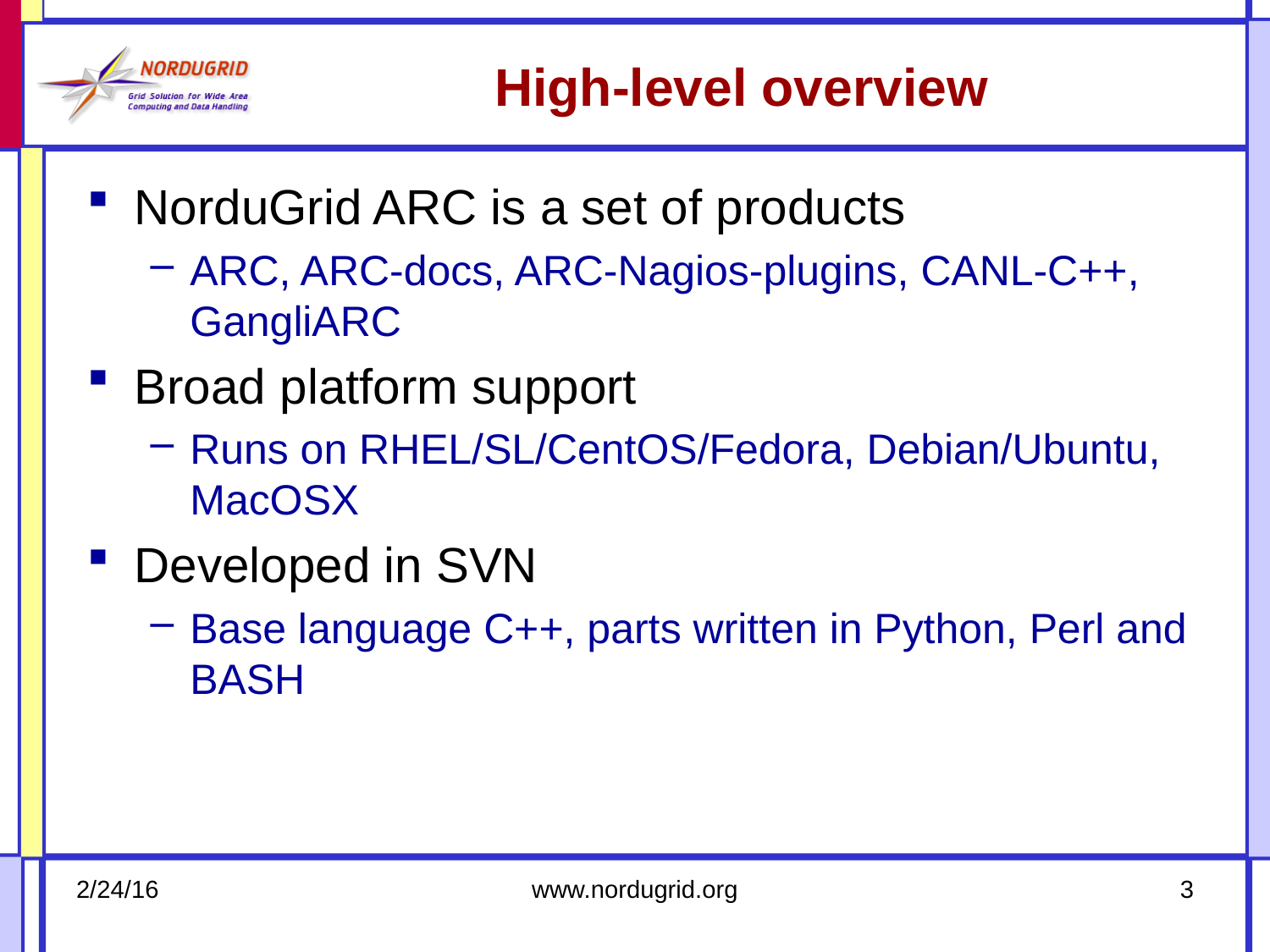

# High-level overview
NorduGrid ARC is a set of products
ARC, ARC-docs, ARC-Nagios-plugins, CANL-C++, GangliARC
Broad platform support
Runs on RHEL/SL/CentOS/Fedora, Debian/Ubuntu, MacOSX
Developed in SVN
Base language C++, parts written in Python, Perl and BASH
2/24/16
www.nordugrid.org
3